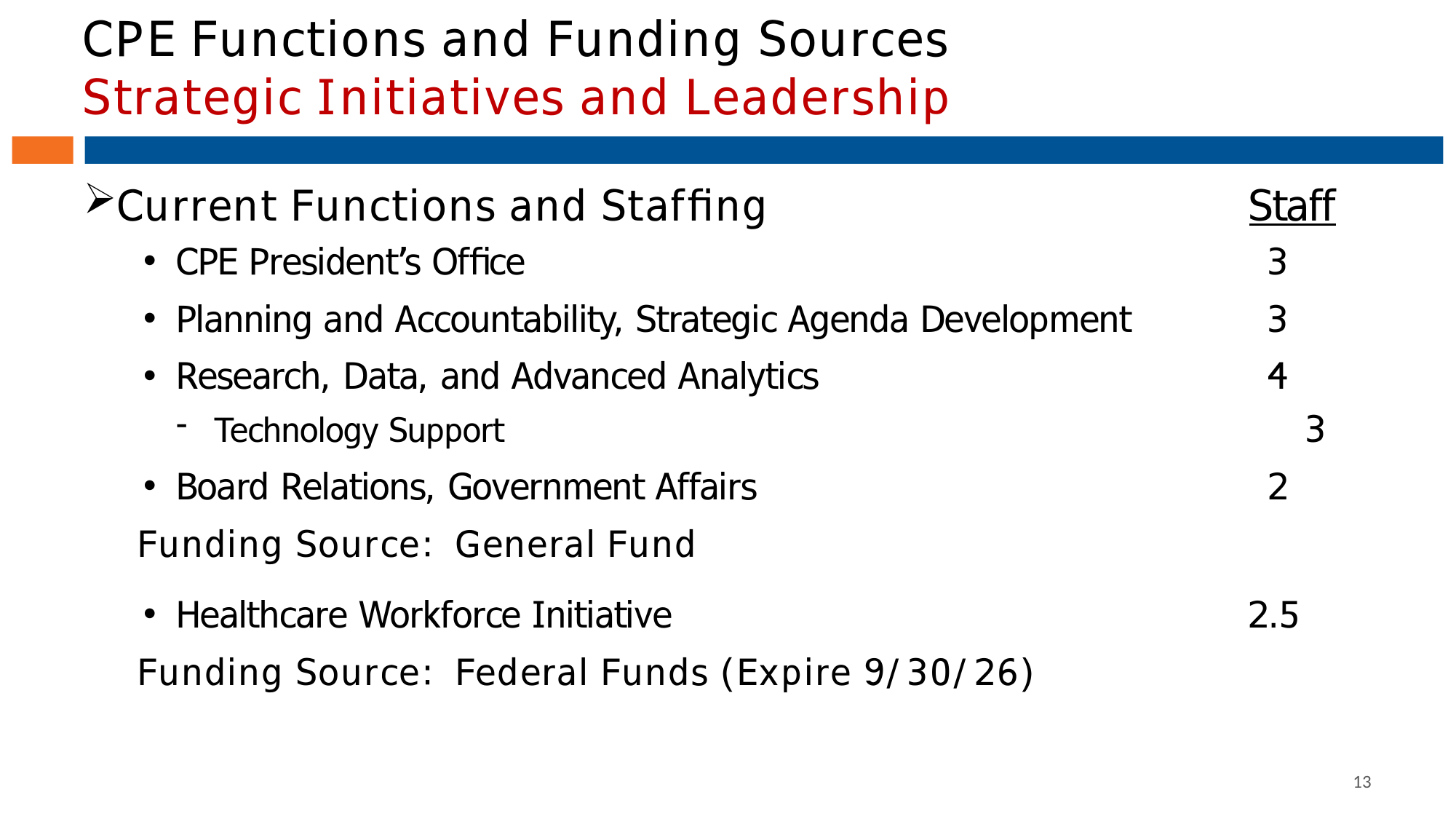

# CPE Functions and Funding Sources Strategic Initiatives and Leadership
Current Functions and Staffing		     		      Staff
CPE President’s Office							3
Planning and Accountability, Strategic Agenda Development		3
Research, Data, and Advanced Analytics					4
Technology Support								3
Board Relations, Government Affairs					2
Funding Source:  General Fund
Healthcare Workforce Initiative					        2.5
Funding Source:  Federal Funds (Expire 9/30/26)

13